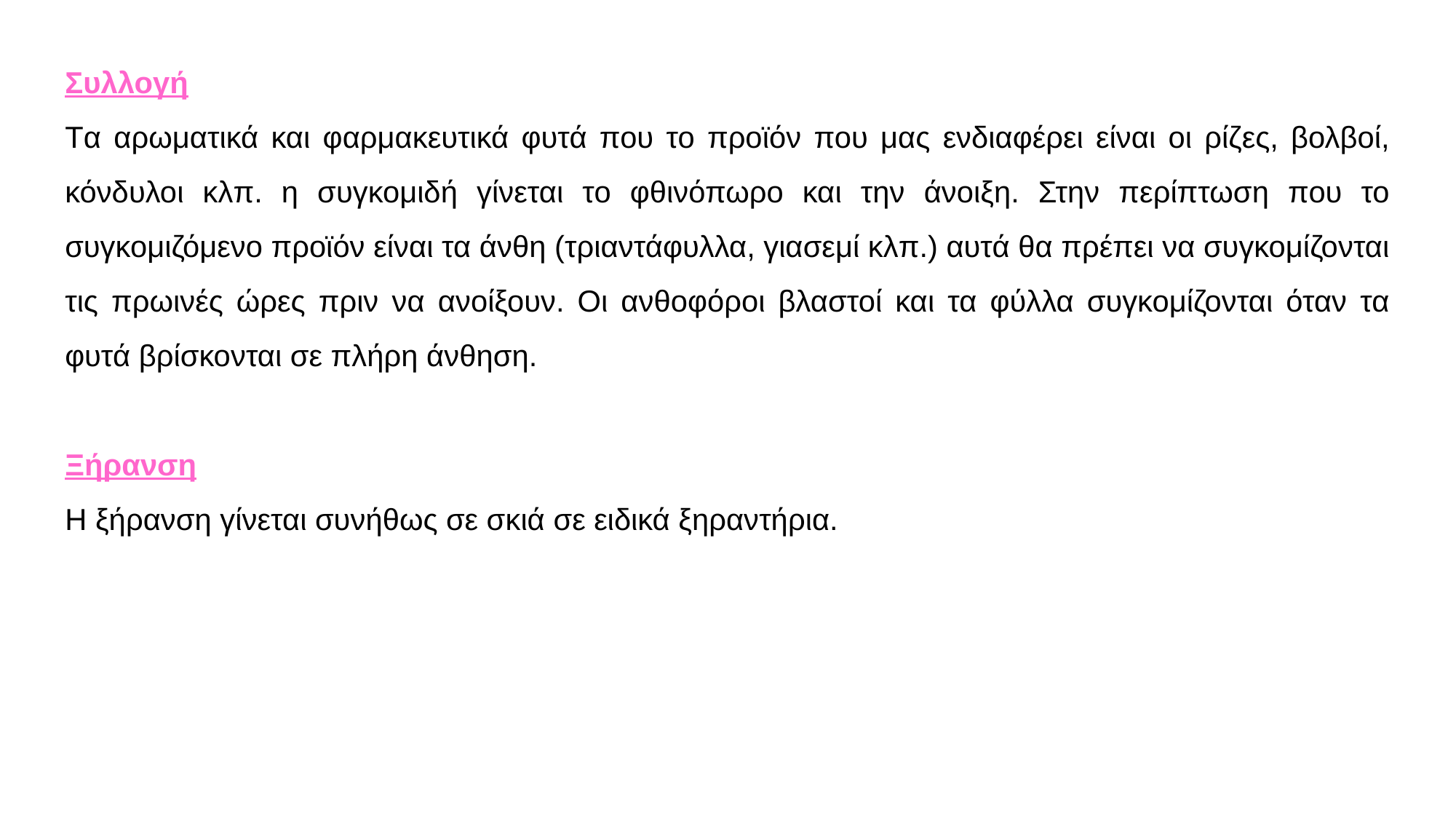

Συλλογή
Tα αρωματικά και φαρμακευτικά φυτά που το προϊόν που μας ενδιαφέρει είναι οι ρίζες, βολβοί, κόνδυλοι κλπ. η συγκομιδή γίνεται το φθινόπωρο και την άνοιξη. Στην περίπτωση που το συγκομιζόμενο προϊόν είναι τα άνθη (τριαντάφυλλα, γιασεμί κλπ.) αυτά θα πρέπει να συγκομίζονται τις πρωινές ώρες πριν να ανοίξουν. Οι ανθοφόροι βλαστοί και τα φύλλα συγκομίζονται όταν τα φυτά βρίσκονται σε πλήρη άνθηση.

Ξήρανση
Η ξήρανση γίνεται συνήθως σε σκιά σε ειδικά ξηραντήρια.